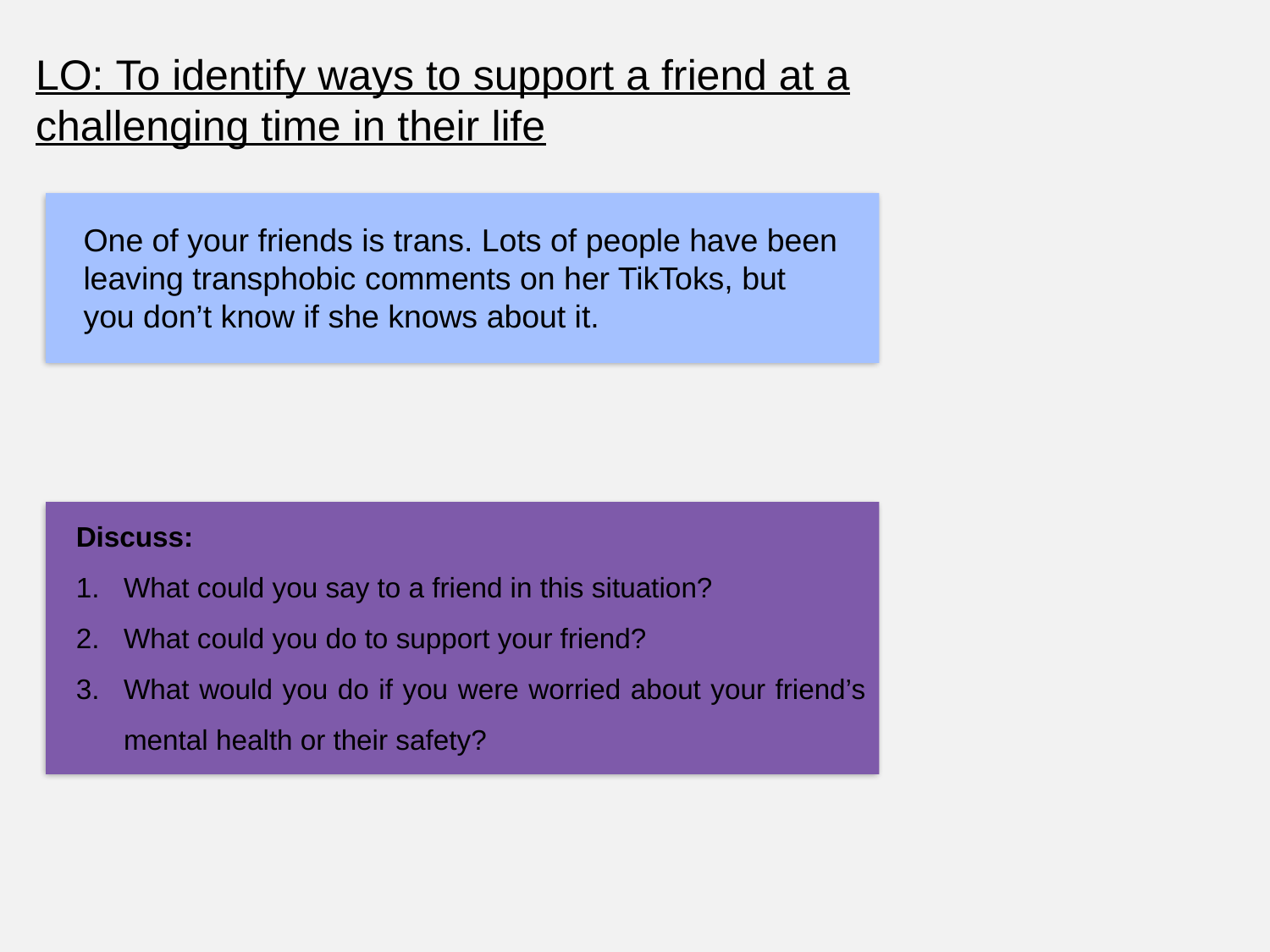

LO: To identify ways to support a friend at a challenging time in their life

One of your friends is trans. Lots of people have been leaving transphobic comments on her TikToks, but you don’t know if she knows about it.

Discuss:
What could you say to a friend in this situation?
What could you do to support your friend?
What would you do if you were worried about your friend’s mental health or their safety?